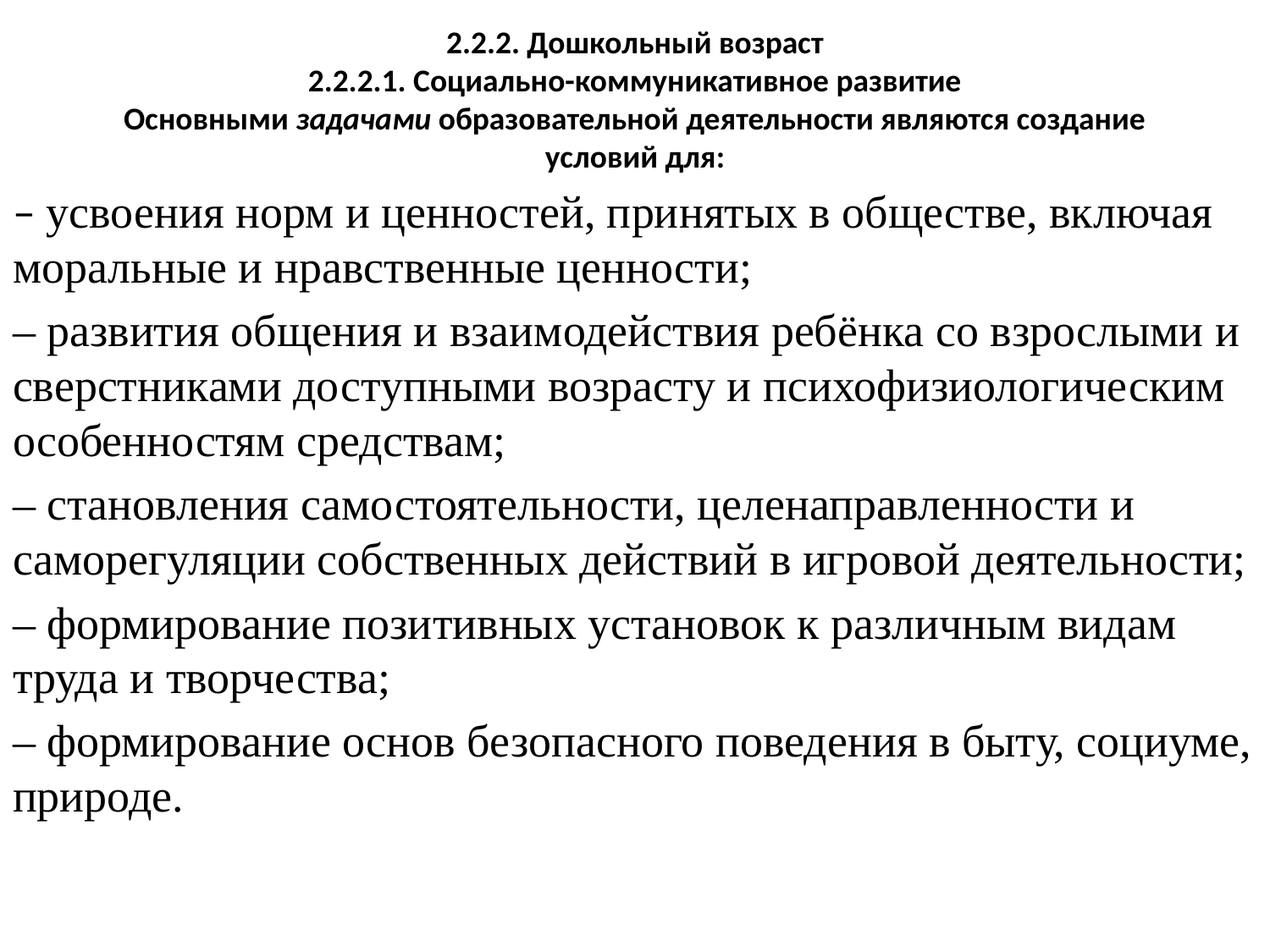

# 2.2.2. Дошкольный возраст 2.2.2.1. Социально-коммуникативное развитие Основными задачами образовательной деятельности являются создание условий для:
– усвоения норм и ценностей, принятых в обществе, включая моральные и нравственные ценности;
– развития общения и взаимодействия ребёнка со взрослыми и сверстниками доступными возрасту и психофизиологическим особенностям средствам;
– становления самостоятельности, целенаправленности и саморегуляции собственных действий в игровой деятельности;
– формирование позитивных установок к различным видам труда и творчества;
– формирование основ безопасного поведения в быту, социуме, природе.